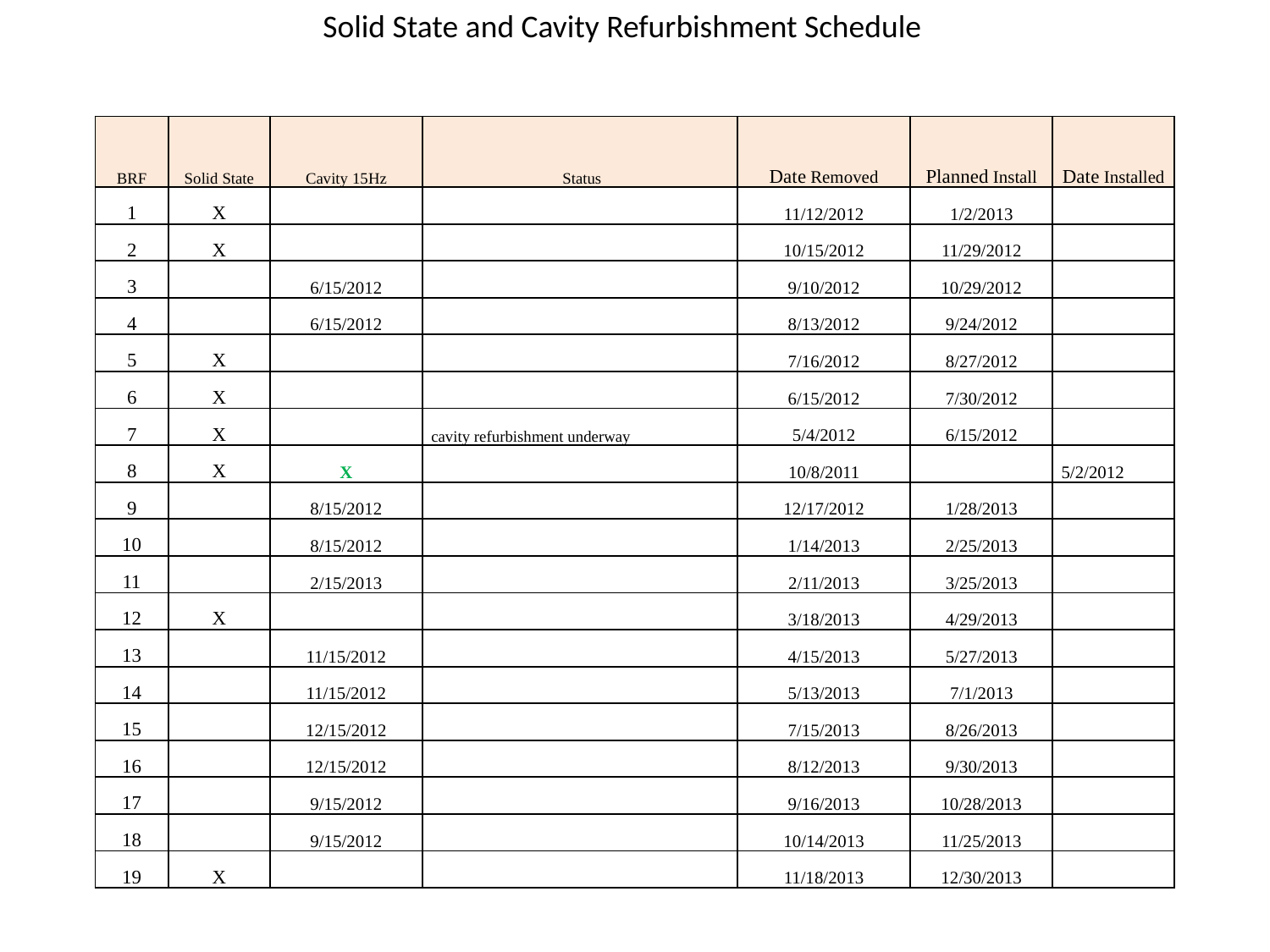

Solid State and Cavity Refurbishment Schedule
| BRF | Solid State | Cavity 15Hz | Status | Date Removed | Planned Install | Date Installed |
| --- | --- | --- | --- | --- | --- | --- |
| 1 | X |  |  | 11/12/2012 | 1/2/2013 |  |
| 2 | X |  |  | 10/15/2012 | 11/29/2012 |  |
| 3 |  | 6/15/2012 |  | 9/10/2012 | 10/29/2012 |  |
| 4 |  | 6/15/2012 |  | 8/13/2012 | 9/24/2012 |  |
| 5 | X |  |  | 7/16/2012 | 8/27/2012 |  |
| 6 | X |  |  | 6/15/2012 | 7/30/2012 |  |
| 7 | X |  | cavity refurbishment underway | 5/4/2012 | 6/15/2012 |  |
| 8 | X | X |  | 10/8/2011 |  | 5/2/2012 |
| 9 |  | 8/15/2012 |  | 12/17/2012 | 1/28/2013 |  |
| 10 |  | 8/15/2012 |  | 1/14/2013 | 2/25/2013 |  |
| 11 |  | 2/15/2013 |  | 2/11/2013 | 3/25/2013 |  |
| 12 | X |  |  | 3/18/2013 | 4/29/2013 |  |
| 13 |  | 11/15/2012 |  | 4/15/2013 | 5/27/2013 |  |
| 14 |  | 11/15/2012 |  | 5/13/2013 | 7/1/2013 |  |
| 15 |  | 12/15/2012 |  | 7/15/2013 | 8/26/2013 |  |
| 16 |  | 12/15/2012 |  | 8/12/2013 | 9/30/2013 |  |
| 17 |  | 9/15/2012 |  | 9/16/2013 | 10/28/2013 |  |
| 18 |  | 9/15/2012 |  | 10/14/2013 | 11/25/2013 |  |
| 19 | X |  |  | 11/18/2013 | 12/30/2013 |  |